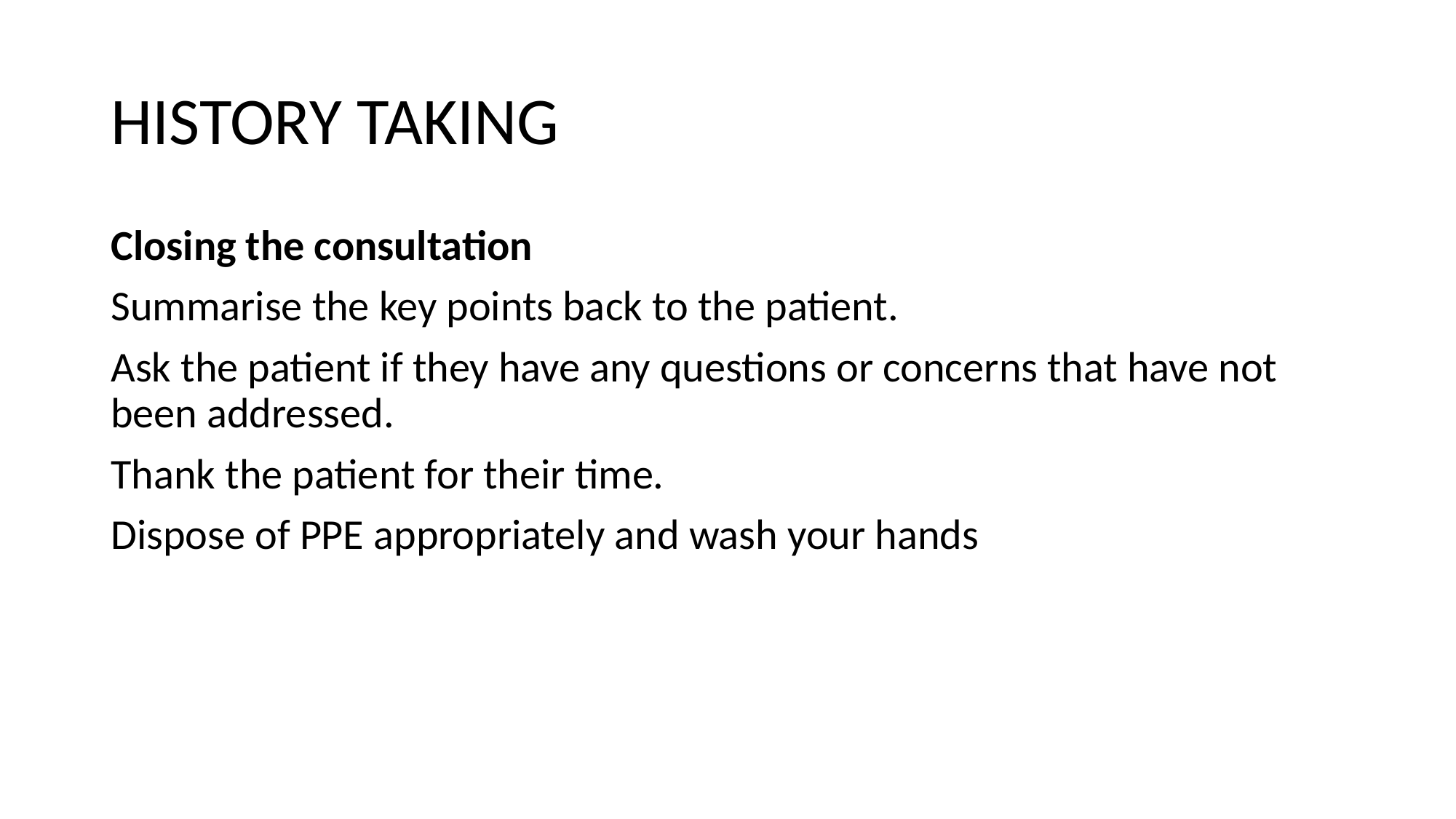

# HISTORY TAKING
Closing the consultation
Summarise the key points back to the patient.
Ask the patient if they have any questions or concerns that have not been addressed.
Thank the patient for their time.
Dispose of PPE appropriately and wash your hands